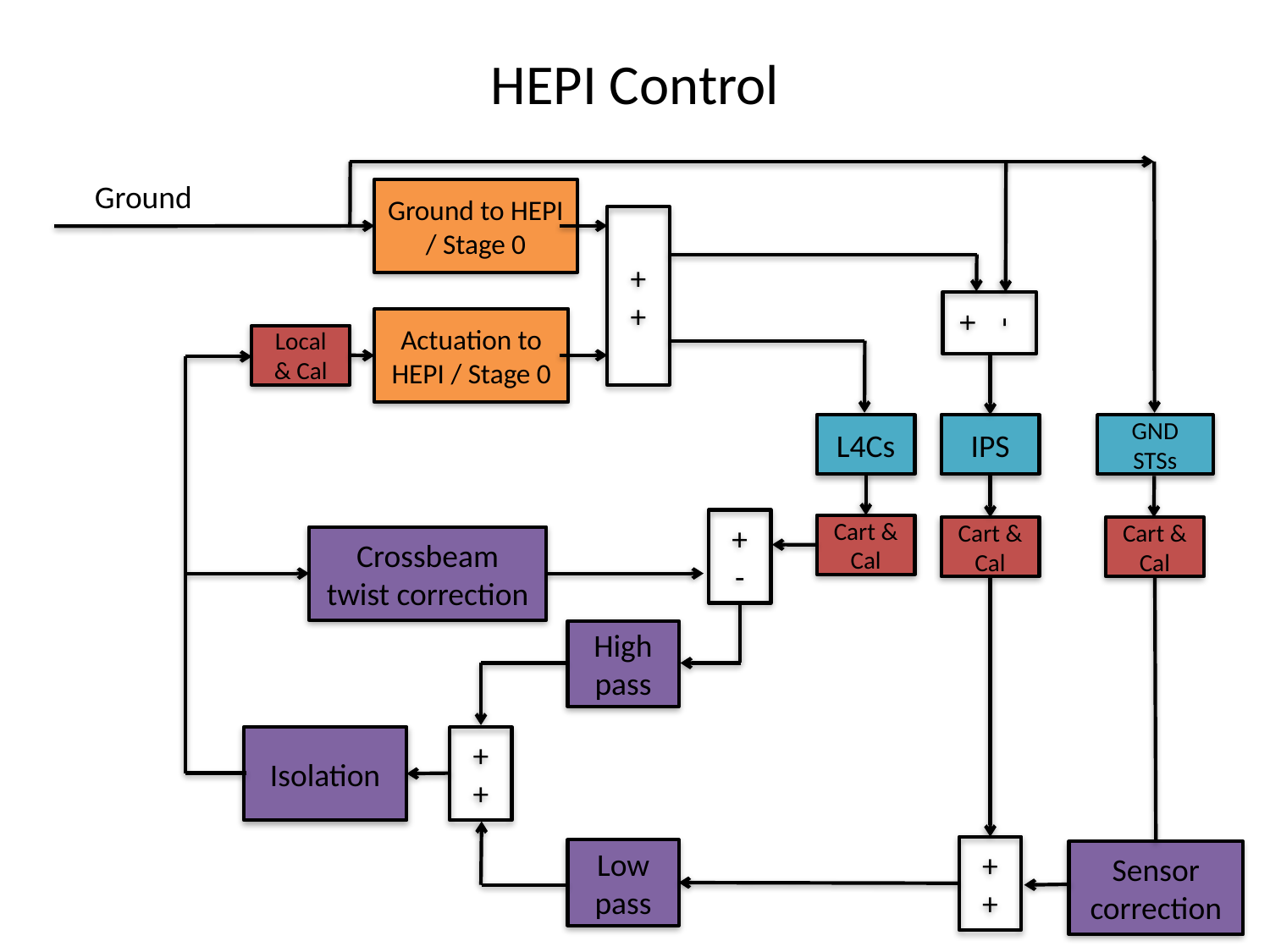

# HEPI Control
Ground
Ground to HEPI / Stage 0
+
+
-
+
Actuation to HEPI / Stage 0
Local & Cal
L4Cs
IPS
GND STSs
+
-
Cart & Cal
Cart & Cal
Cart & Cal
Crossbeam twist correction
High pass
Isolation
+
+
+
+
Low pass
Sensor correction